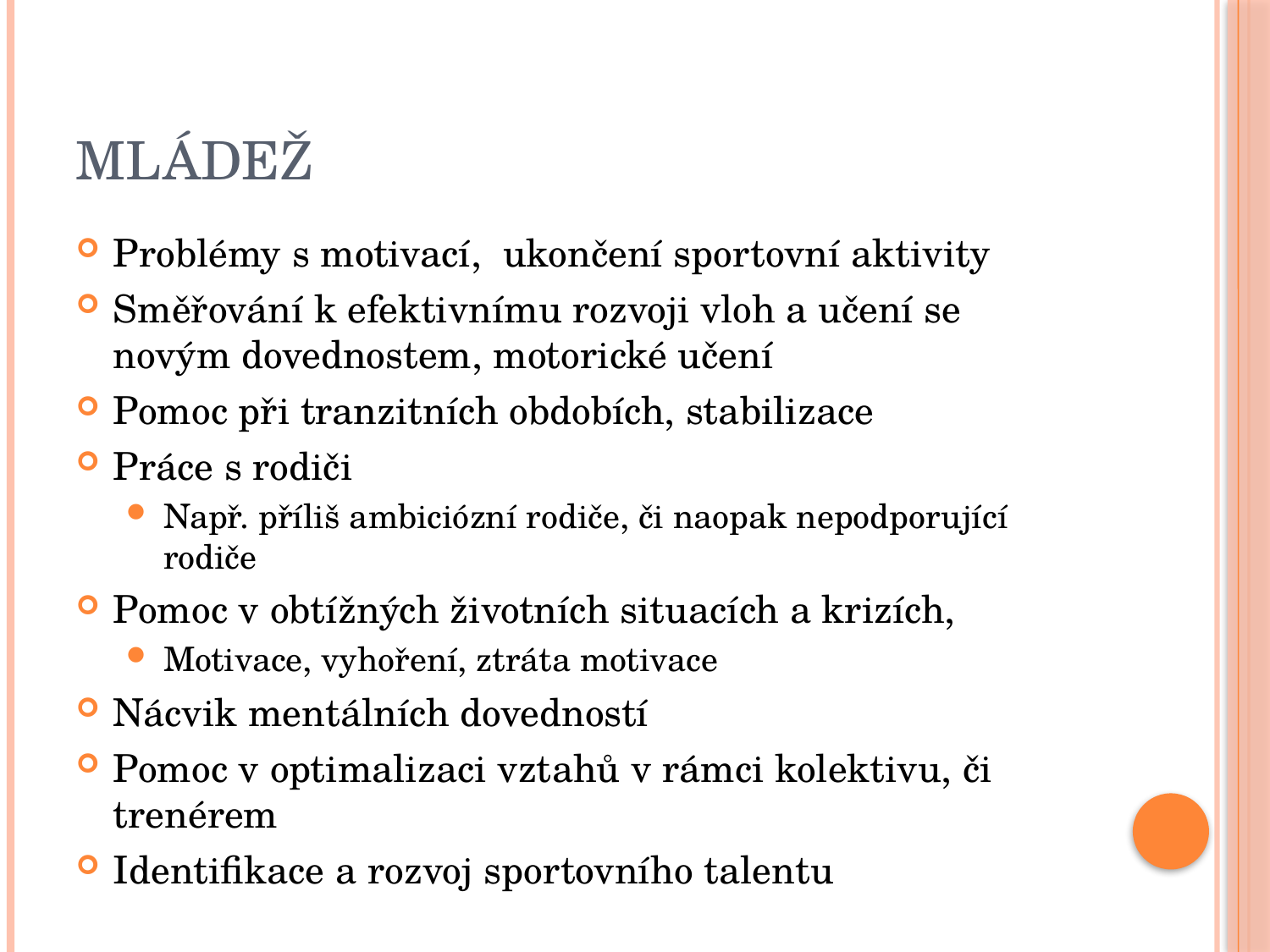

# Mládež
Problémy s motivací,  ukončení sportovní aktivity
Směřování k efektivnímu rozvoji vloh a učení se novým dovednostem, motorické učení
Pomoc při tranzitních obdobích, stabilizace
Práce s rodiči
Např. příliš ambiciózní rodiče, či naopak nepodporující rodiče
Pomoc v obtížných životních situacích a krizích,
Motivace, vyhoření, ztráta motivace
Nácvik mentálních dovedností
Pomoc v optimalizaci vztahů v rámci kolektivu, či trenérem
Identifikace a rozvoj sportovního talentu